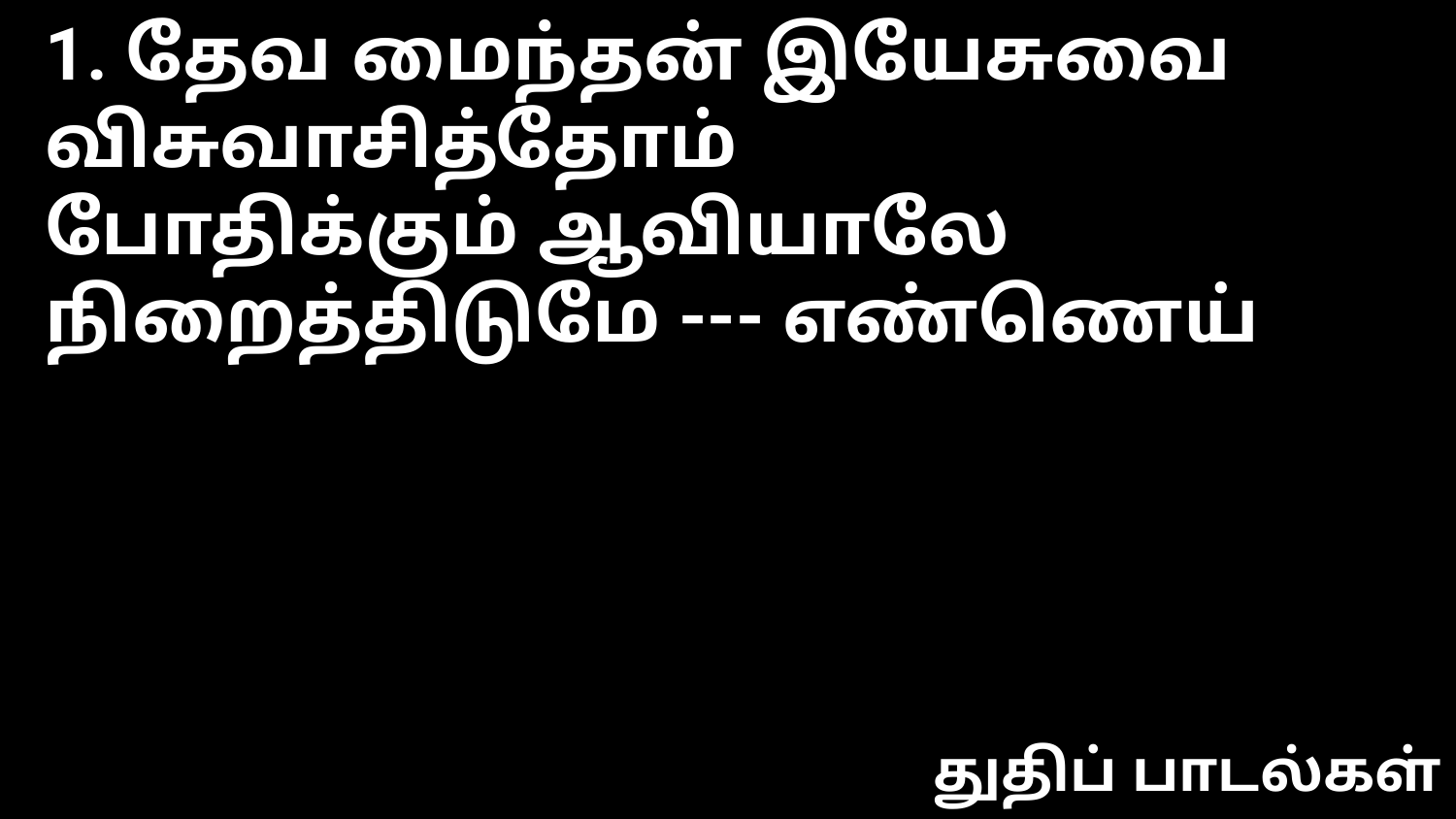

1. தேவ மைந்தன் இயேசுவை விசுவாசித்தோம்
போதிக்கும் ஆவியாலே நிறைத்திடுமே --- எண்ணெய்

துதிப் பாடல்கள்